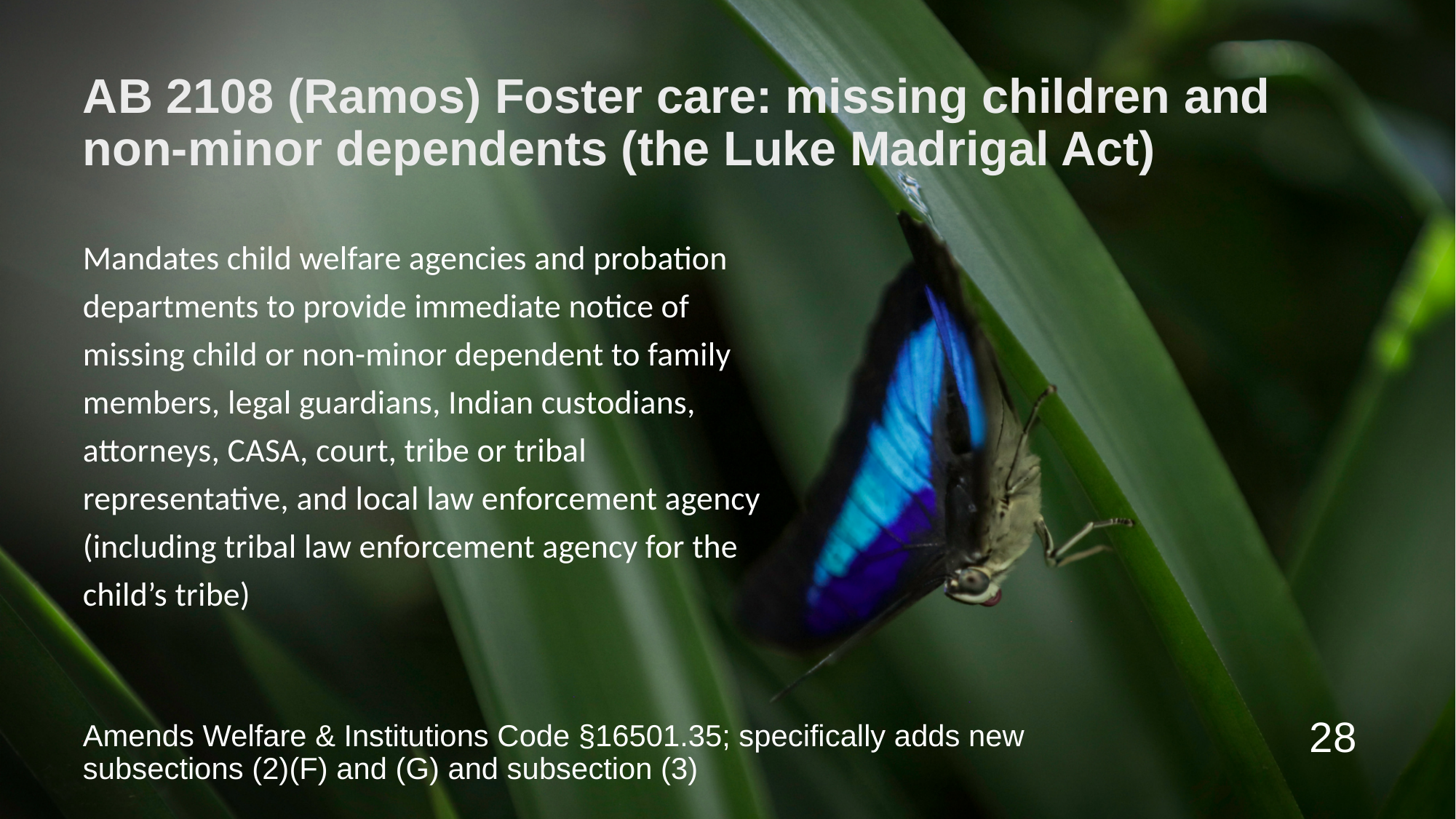

# AB 2108 (Ramos) Foster care: missing children and non-minor dependents (the Luke Madrigal Act)
Mandates child welfare agencies and probation departments to provide immediate notice of missing child or non-minor dependent to family members, legal guardians, Indian custodians, attorneys, CASA, court, tribe or tribal representative, and local law enforcement agency (including tribal law enforcement agency for the child’s tribe)

28
Amends Welfare & Institutions Code §16501.35; specifically adds new subsections (2)(F) and (G) and subsection (3)